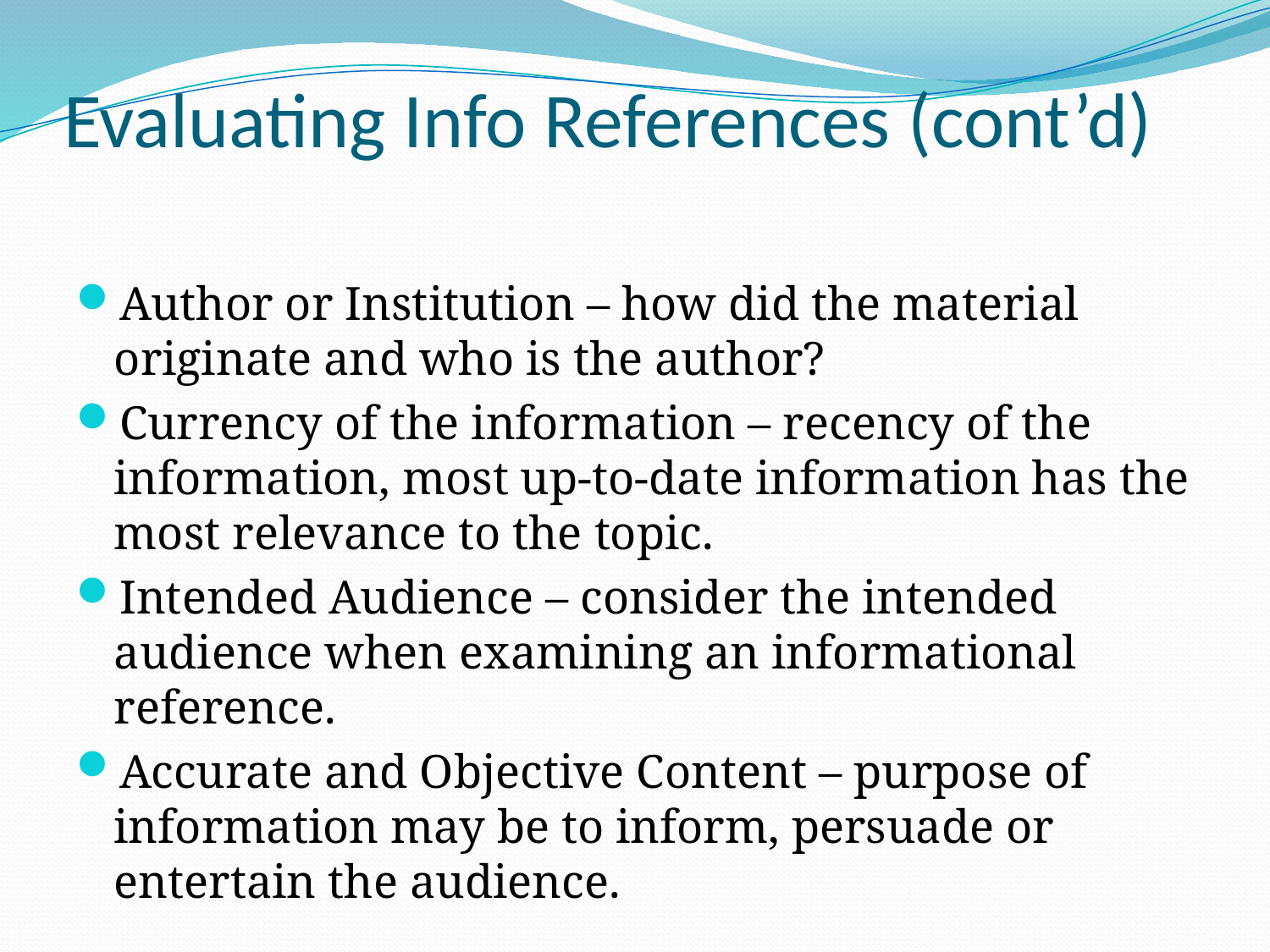

# Evaluating Info References (cont’d)
Author or Institution – how did the material originate and who is the author?
Currency of the information – recency of the information, most up-to-date information has the most relevance to the topic.
Intended Audience – consider the intended audience when examining an informational reference.
Accurate and Objective Content – purpose of information may be to inform, persuade or entertain the audience.